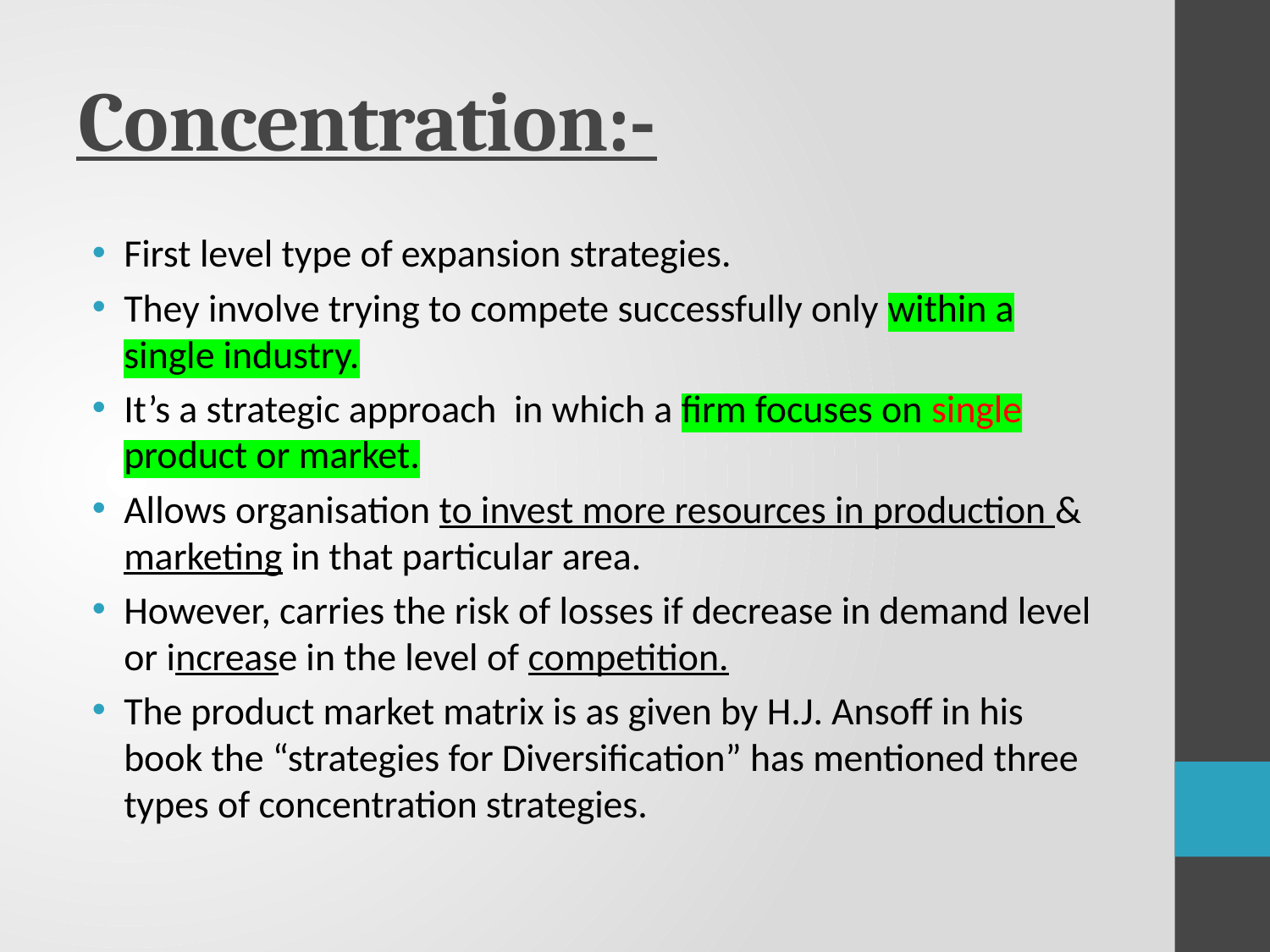

# Concentration:-
First level type of expansion strategies.
They involve trying to compete successfully only within a single industry.
It’s a strategic approach  in which a firm focuses on single product or market.
Allows organisation to invest more resources in production & marketing in that particular area.
However, carries the risk of losses if decrease in demand level or increase in the level of competition.
The product market matrix is as given by H.J. Ansoff in his book the “strategies for Diversification” has mentioned three types of concentration strategies.